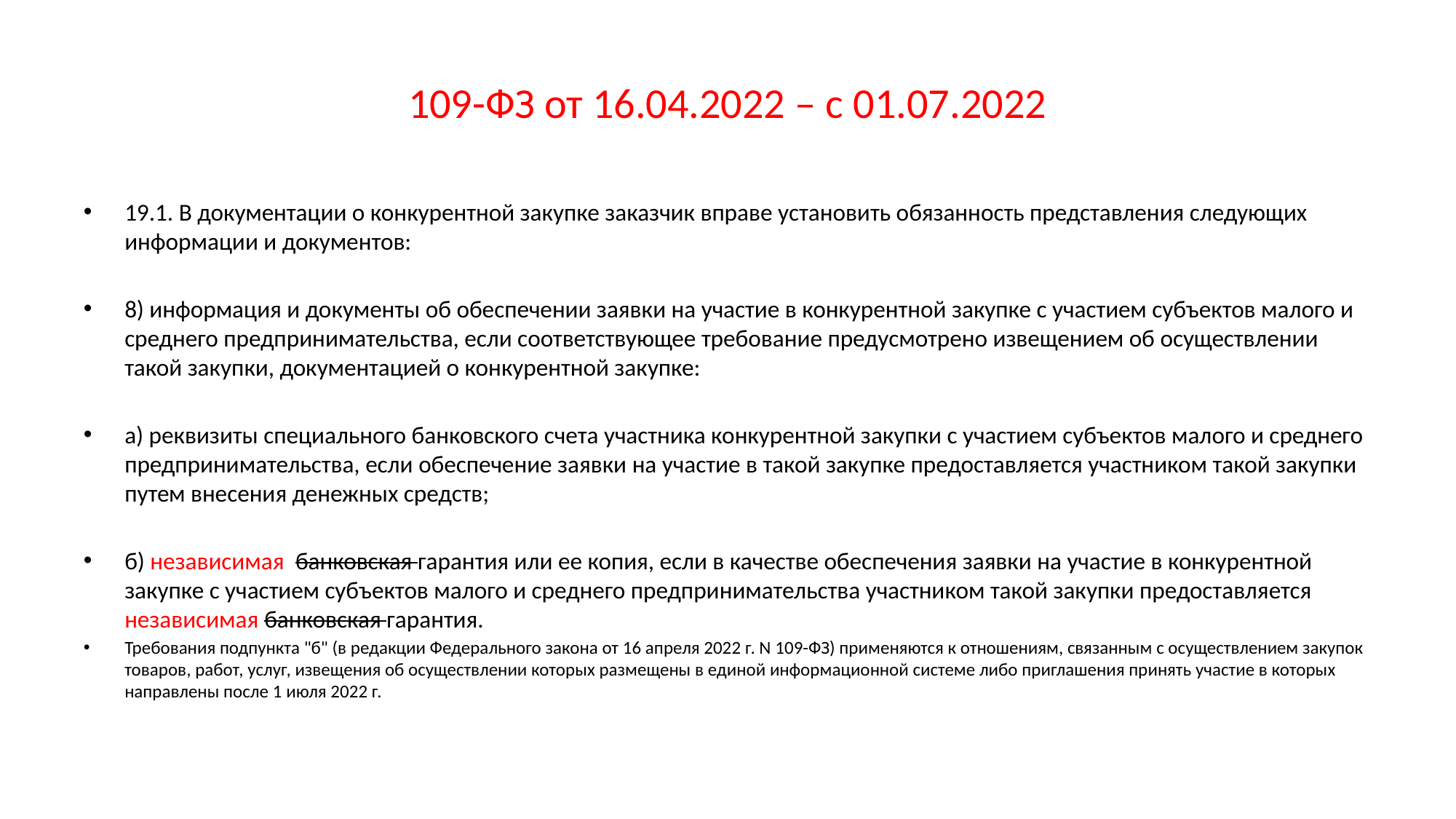

# 109-ФЗ от 16.04.2022 – с 01.07.2022
19.1. В документации о конкурентной закупке заказчик вправе установить обязанность представления следующих информации и документов:

8) информация и документы об обеспечении заявки на участие в конкурентной закупке с участием субъектов малого и среднего предпринимательства, если соответствующее требование предусмотрено извещением об осуществлении такой закупки, документацией о конкурентной закупке:

а) реквизиты специального банковского счета участника конкурентной закупки с участием субъектов малого и среднего предпринимательства, если обеспечение заявки на участие в такой закупке предоставляется участником такой закупки путем внесения денежных средств;

б) независимая  банковская гарантия или ее копия, если в качестве обеспечения заявки на участие в конкурентной закупке с участием субъектов малого и среднего предпринимательства участником такой закупки предоставляется независимая банковская гарантия.
Требования подпункта "б" (в редакции Федерального закона от 16 апреля 2022 г. N 109-ФЗ) применяются к отношениям, связанным с осуществлением закупок товаров, работ, услуг, извещения об осуществлении которых размещены в единой информационной системе либо приглашения принять участие в которых направлены после 1 июля 2022 г.